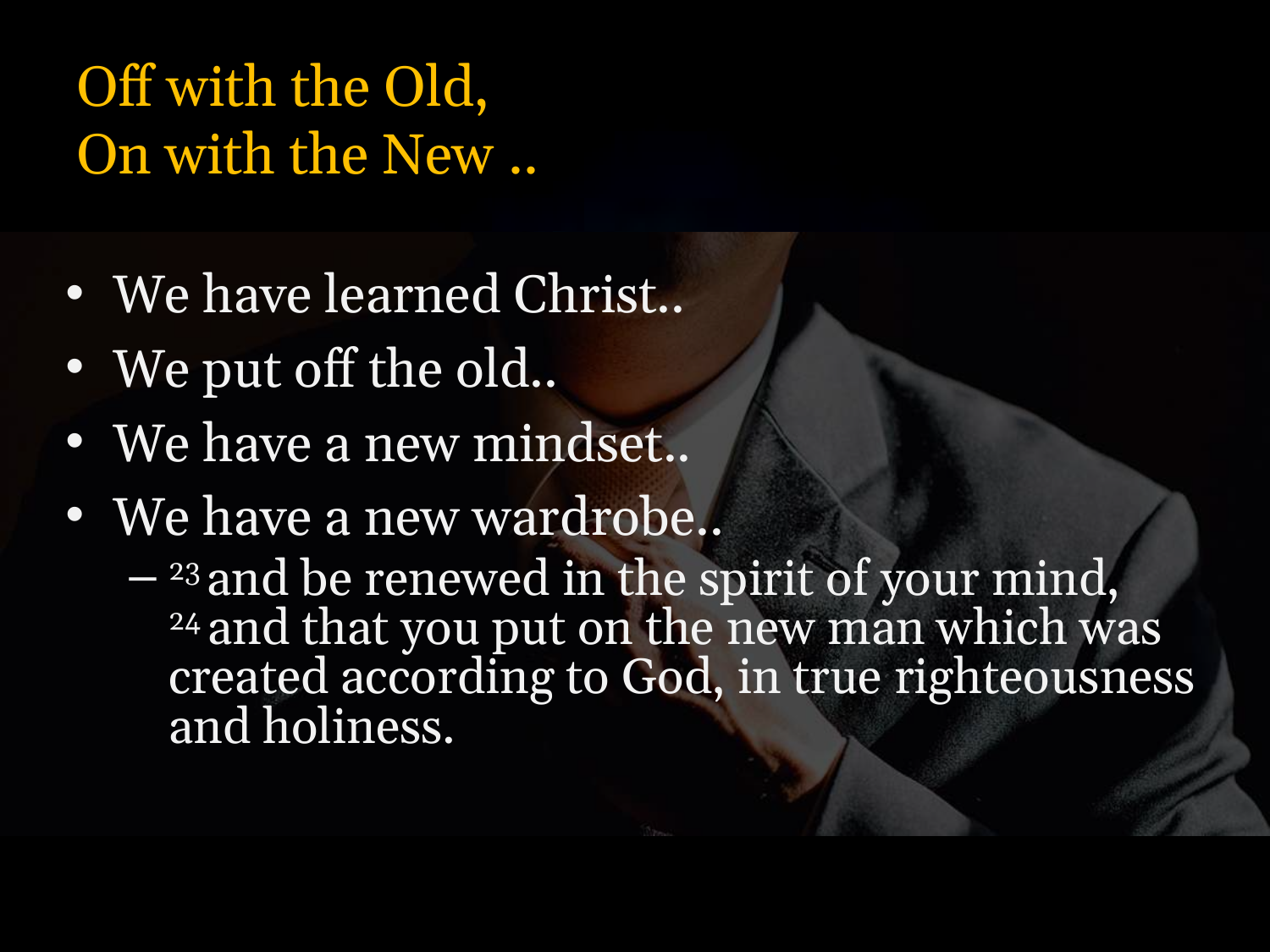

# Off with the Old, On with the New ..
We have learned Christ..
We put off the old..
We have a new mindset..
We have a new wardrobe..
23 and be renewed in the spirit of your mind, 24 and that you put on the new man which was created according to God, in true righteousness and holiness.